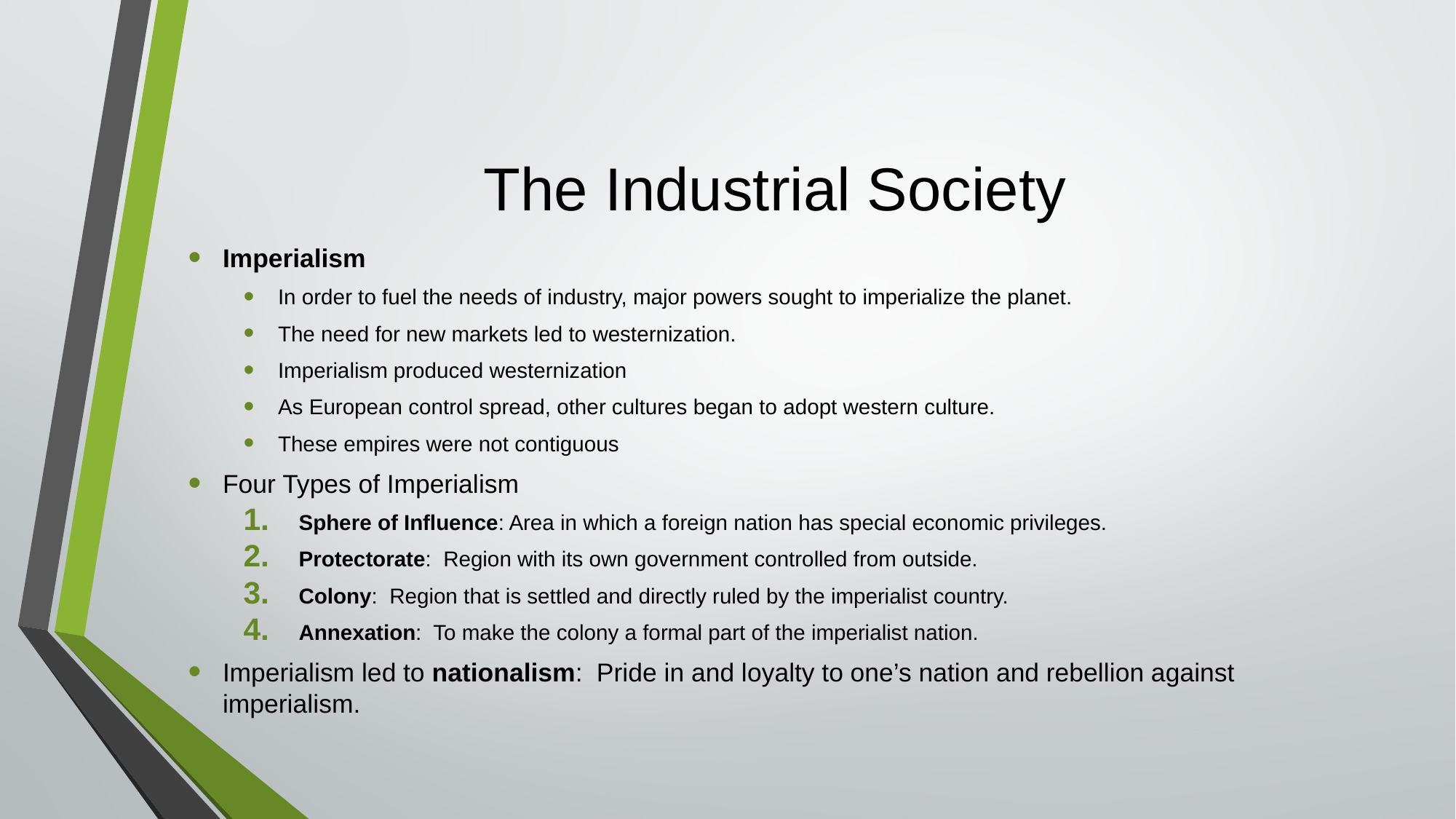

# The Industrial Society
Imperialism
In order to fuel the needs of industry, major powers sought to imperialize the planet.
The need for new markets led to westernization.
Imperialism produced westernization
As European control spread, other cultures began to adopt western culture.
These empires were not contiguous
Four Types of Imperialism
Sphere of Influence: Area in which a foreign nation has special economic privileges.
Protectorate:  Region with its own government controlled from outside.
Colony:  Region that is settled and directly ruled by the imperialist country.
Annexation:  To make the colony a formal part of the imperialist nation.
Imperialism led to nationalism:  Pride in and loyalty to one’s nation and rebellion against
imperialism.